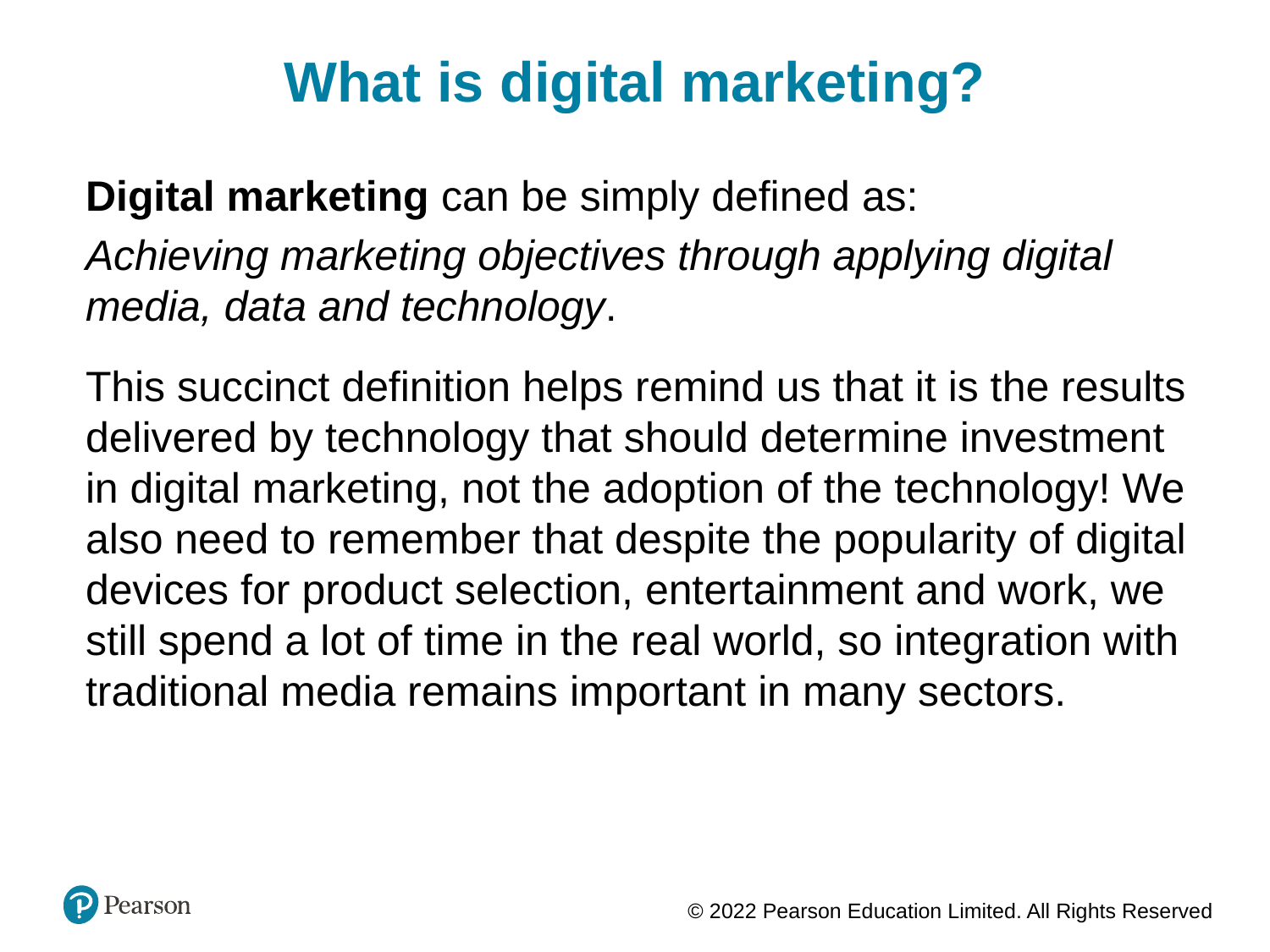

What is digital marketing?
Digital marketing can be simply defined as:
Achieving marketing objectives through applying digital media, data and technology.
This succinct definition helps remind us that it is the results delivered by technology that should determine investment in digital marketing, not the adoption of the technology! We also need to remember that despite the popularity of digital devices for product selection, entertainment and work, we still spend a lot of time in the real world, so integration with traditional media remains important in many sectors.